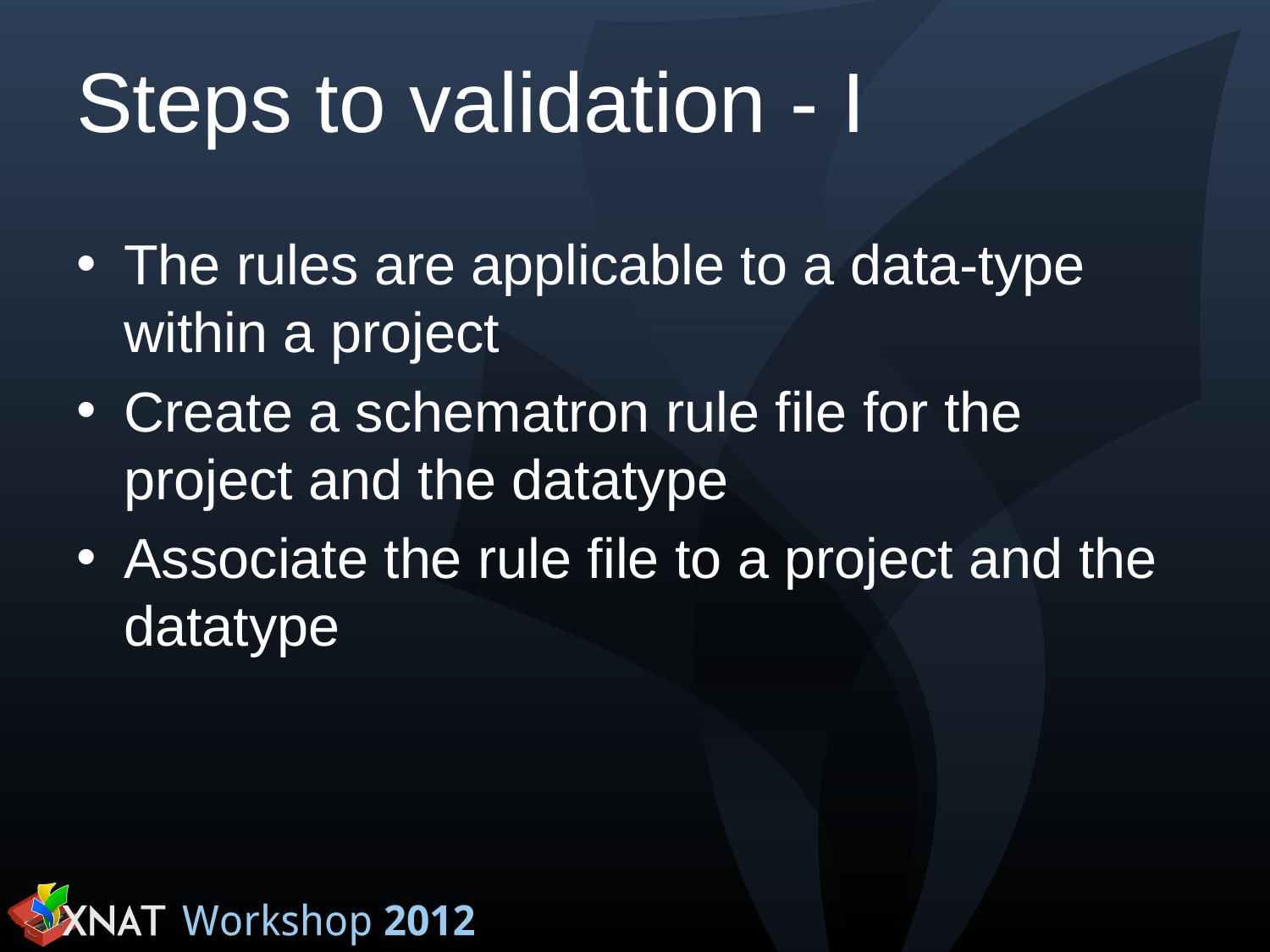

# Steps to validation - I
The rules are applicable to a data-type within a project
Create a schematron rule file for the project and the datatype
Associate the rule file to a project and the datatype